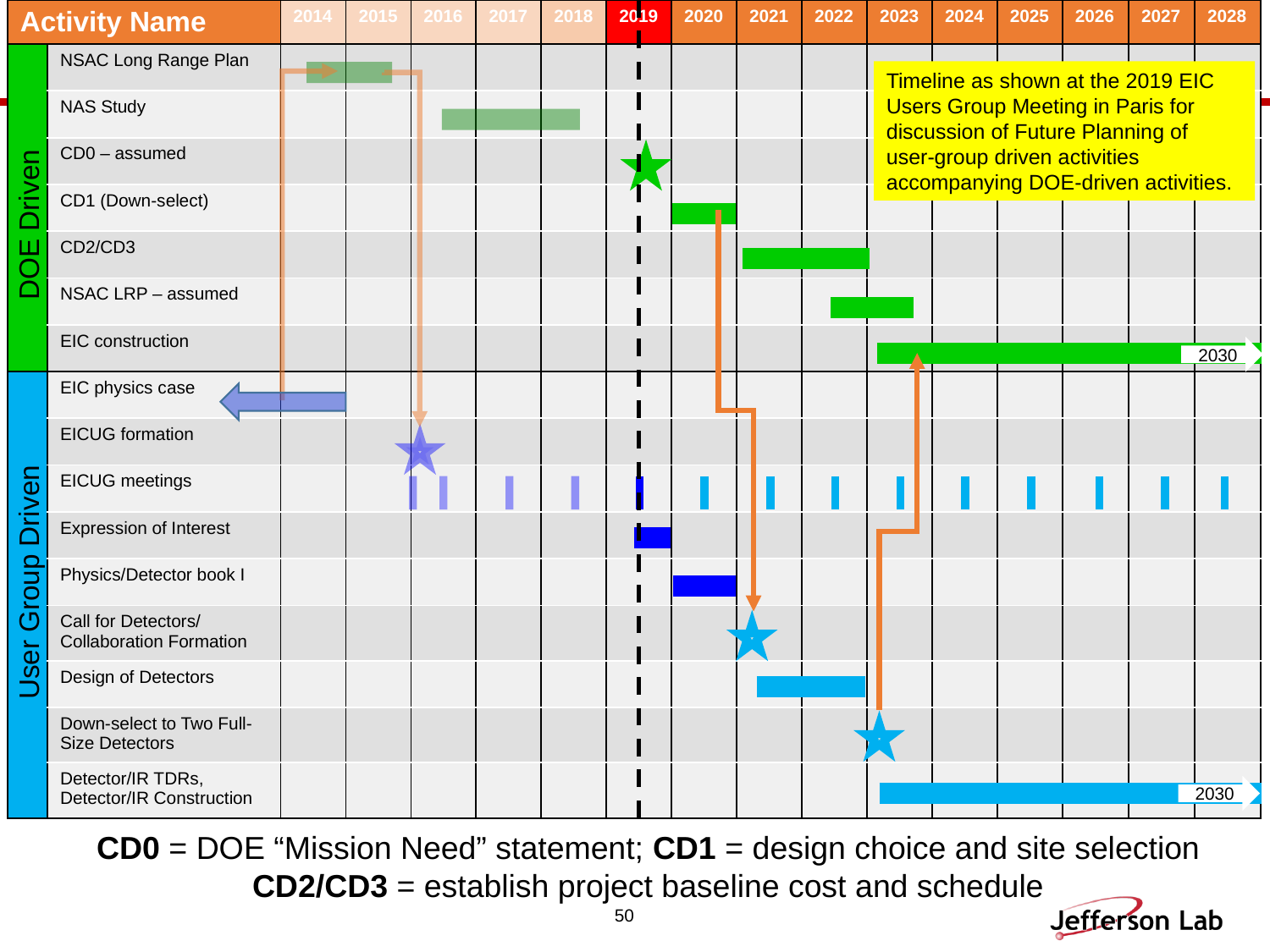

| Activity Name |  | 2014 | 2015 | 2016 | 2017 | 2018 | 2019 | 2020 | 2021 | 2022 | 2023 | 2024 | 2025 | 2026 | 2027 | 2028 |
| --- | --- | --- | --- | --- | --- | --- | --- | --- | --- | --- | --- | --- | --- | --- | --- | --- |
|  | NSAC Long Range Plan |  |  |  |  |  |  |  |  |  |  |  |  |  |  |  |
|  | NAS Study |  |  |  |  |  |  |  |  |  |  |  |  |  |  |  |
|  | CD0 – assumed |  |  |  |  |  |  |  |  |  |  |  |  |  |  |  |
|  | CD1 (Down-select) |  |  |  |  |  |  |  |  |  |  |  |  |  |  |  |
|  | CD2/CD3 |  |  |  |  |  |  |  |  |  |  |  |  |  |  |  |
|  | NSAC LRP – assumed |  |  |  |  |  |  |  |  |  |  |  |  |  |  |  |
|  | EIC construction |  |  |  |  |  |  |  |  |  |  |  |  |  |  |  |
|  | EIC physics case |  |  |  |  |  |  |  |  |  |  |  |  |  |  |  |
|  | EICUG formation |  |  |  |  |  |  |  |  |  |  |  |  |  |  |  |
|  | EICUG meetings |  |  |  |  |  |  |  |  |  |  |  |  |  |  |  |
|  | Expression of Interest |  |  |  |  |  |  |  |  |  |  |  |  |  |  |  |
|  | Physics/Detector book I |  |  |  |  |  |  |  |  |  |  |  |  |  |  |  |
|  | Call for Detectors/ Collaboration Formation |  |  |  |  |  |  |  |  |  |  |  |  |  |  |  |
|  | Design of Detectors |  |  |  |  |  |  |  |  |  |  |  |  |  |  |  |
|  | Down-select to Two Full-Size Detectors |  |  |  |  |  |  |  |  |  |  |  |  |  |  |  |
|  | Detector/IR TDRs, Detector/IR Construction |  |  |  |  |  |  |  |  |  |  |  |  |  |  |  |
#
Timeline as shown at the 2019 EIC Users Group Meeting in Paris for discussion of Future Planning of user-group driven activities accompanying DOE-driven activities.

DOE Driven
2030

User Group Driven

2030
CD0 = DOE “Mission Need” statement; CD1 = design choice and site selection
CD2/CD3 = establish project baseline cost and schedule
50